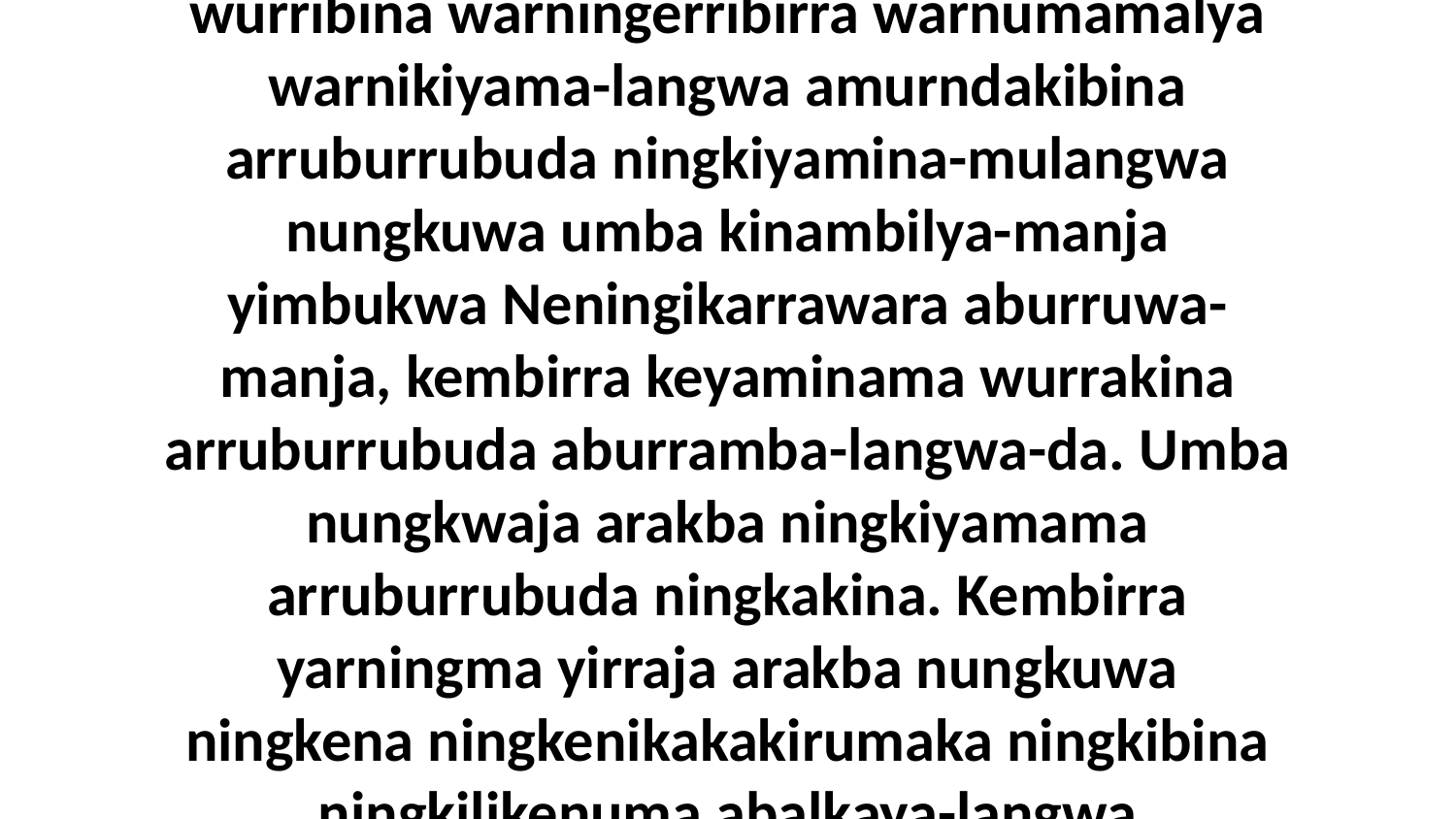

2 Nilikenuma nakina alyarrngwalyilya Jesus-uwa akwa niyama, “Wayi, nungkuwa! Nara wurribina warningerribirra warnumamalya warnikiyama-langwa amurndakibina arruburrubuda ningkiyamina-mulangwa nungkuwa umba kinambilya-manja yimbukwa Neningikarrawara aburruwa-manja, kembirra keyaminama wurrakina arruburrubuda aburramba-langwa-da. Umba nungkwaja arakba ningkiyamama arruburrubuda ningkakina. Kembirra yarningma yirraja arakba nungkuwa ningkena ningkenikakakirumaka ningkibina ningkilikenuma abalkaya-langwa yangkwurrangwa Neningikarrawara-langwa,” niyama Nikidima Jesus-uwa.